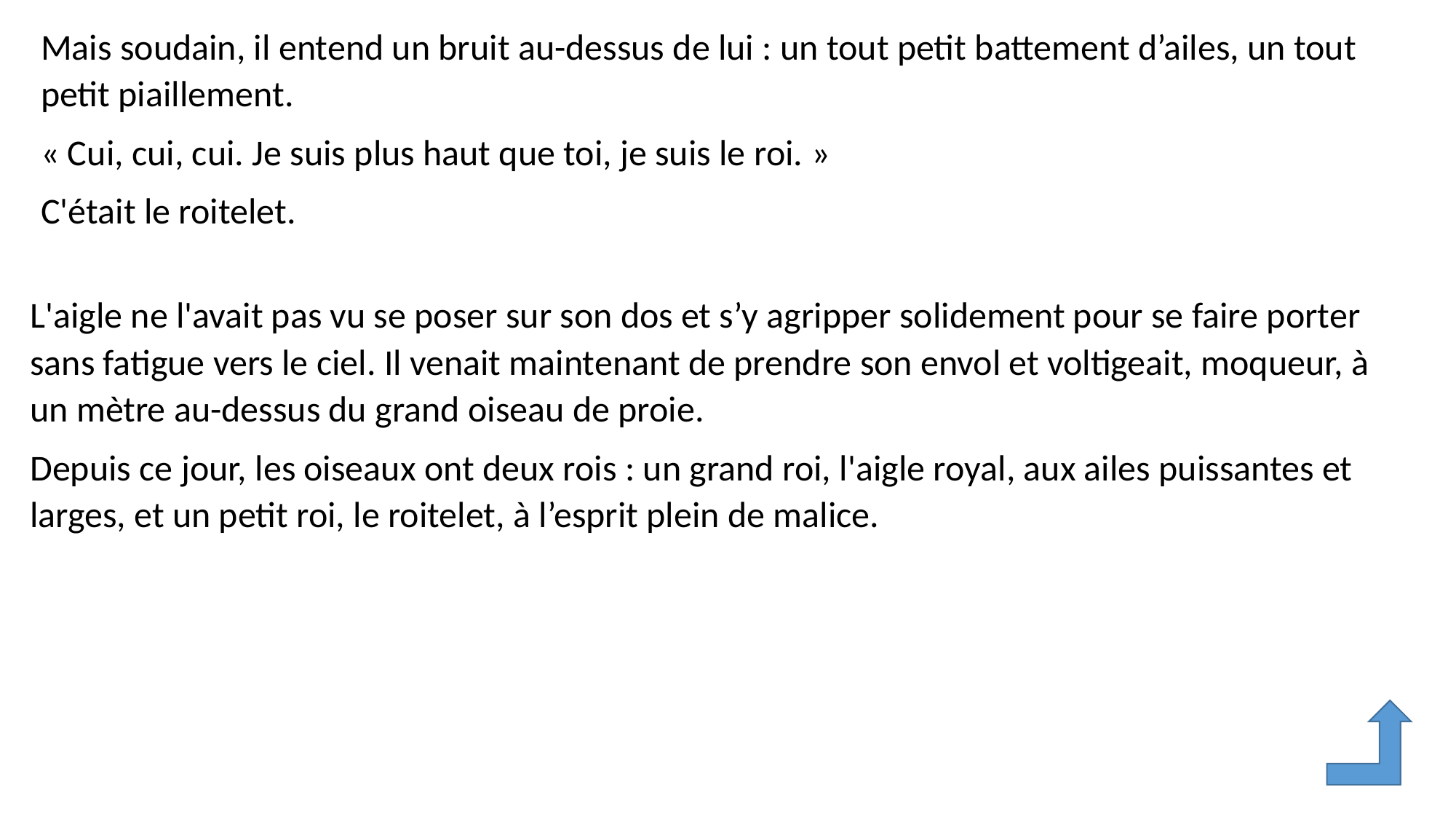

Mais soudain, il entend un bruit au-dessus de lui : un tout petit battement d’ailes, un tout petit piaillement.
« Cui, cui, cui. Je suis plus haut que toi, je suis le roi. »
C'était le roitelet.
L'aigle ne l'avait pas vu se poser sur son dos et s’y agripper solidement pour se faire porter sans fatigue vers le ciel. Il venait maintenant de prendre son envol et voltigeait, moqueur, à un mètre au-dessus du grand oiseau de proie.
Depuis ce jour, les oiseaux ont deux rois : un grand roi, l'aigle royal, aux ailes puissantes et larges, et un petit roi, le roitelet, à l’esprit plein de malice.